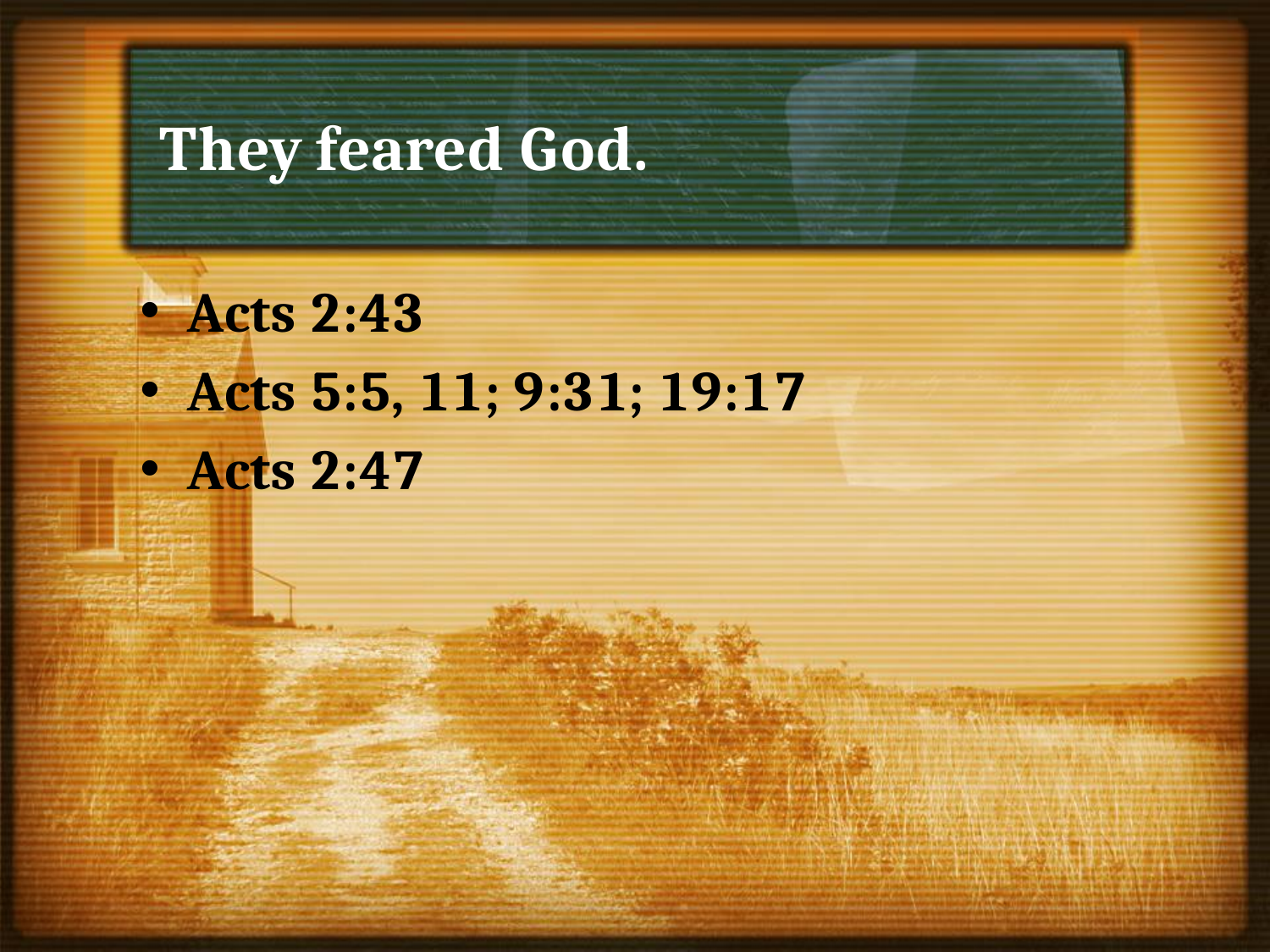

# They feared God.
Acts 2:43
Acts 5:5, 11; 9:31; 19:17
Acts 2:47